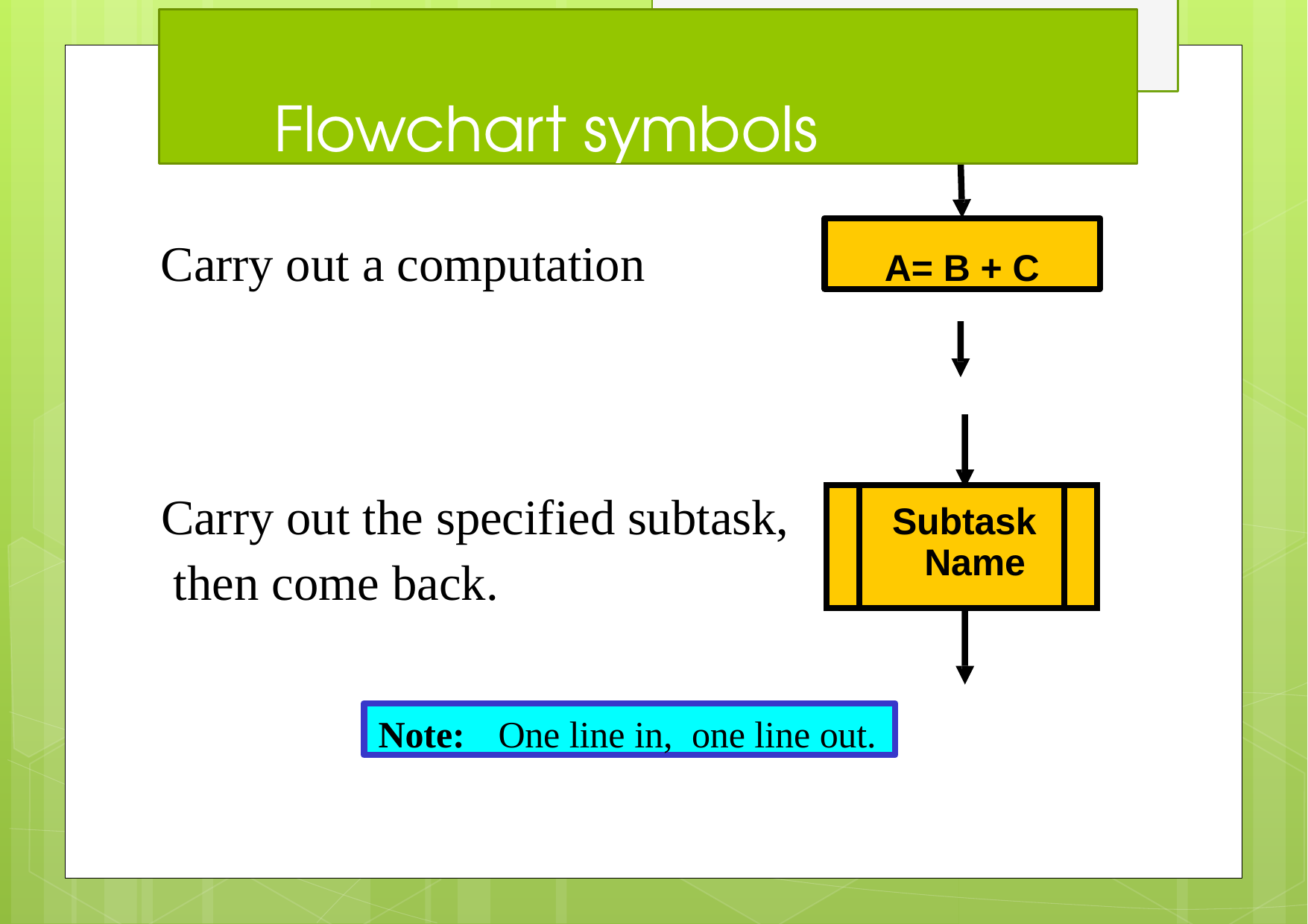

# Flowchart symbols

A= B + C
Carry out a computation

Carry out the specified subtask,  then come back.
|  | Subtask Name |  |
| --- | --- | --- |

Note:	One line in,	one line out.